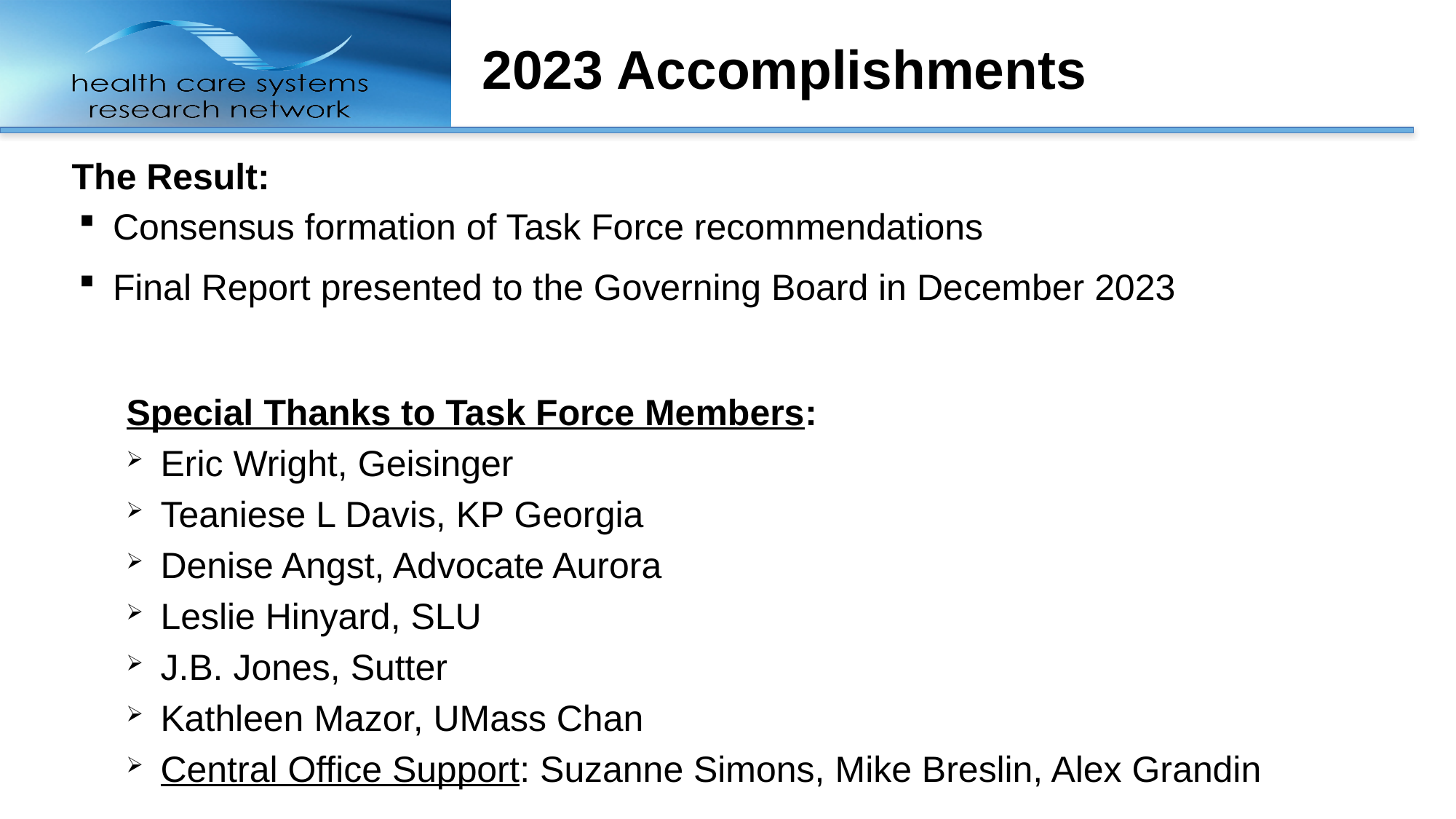

# 2023 Accomplishments
The Result:
Consensus formation of Task Force recommendations
Final Report presented to the Governing Board in December 2023

Special Thanks to Task Force Members:
Eric Wright, Geisinger
Teaniese L Davis, KP Georgia
Denise Angst, Advocate Aurora
Leslie Hinyard, SLU
J.B. Jones, Sutter
Kathleen Mazor, UMass Chan
Central Office Support: Suzanne Simons, Mike Breslin, Alex Grandin